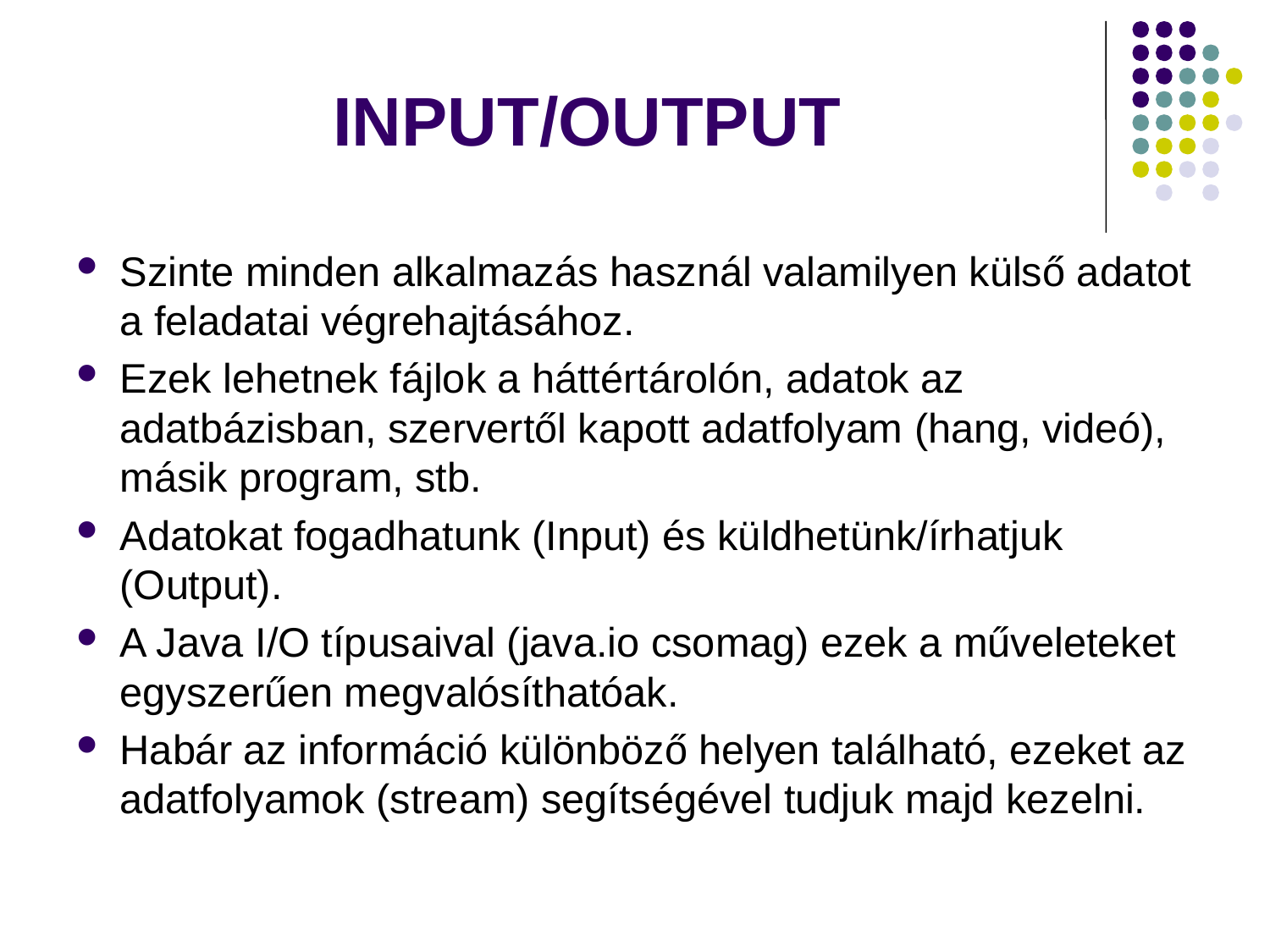

# INPUT/OUTPUT
Szinte minden alkalmazás használ valamilyen külső adatot a feladatai végrehajtásához.
Ezek lehetnek fájlok a háttértárolón, adatok az adatbázisban, szervertől kapott adatfolyam (hang, videó), másik program, stb.
Adatokat fogadhatunk (Input) és küldhetünk/írhatjuk (Output).
A Java I/O típusaival (java.io csomag) ezek a műveleteket egyszerűen megvalósíthatóak.
Habár az információ különböző helyen található, ezeket az adatfolyamok (stream) segítségével tudjuk majd kezelni.